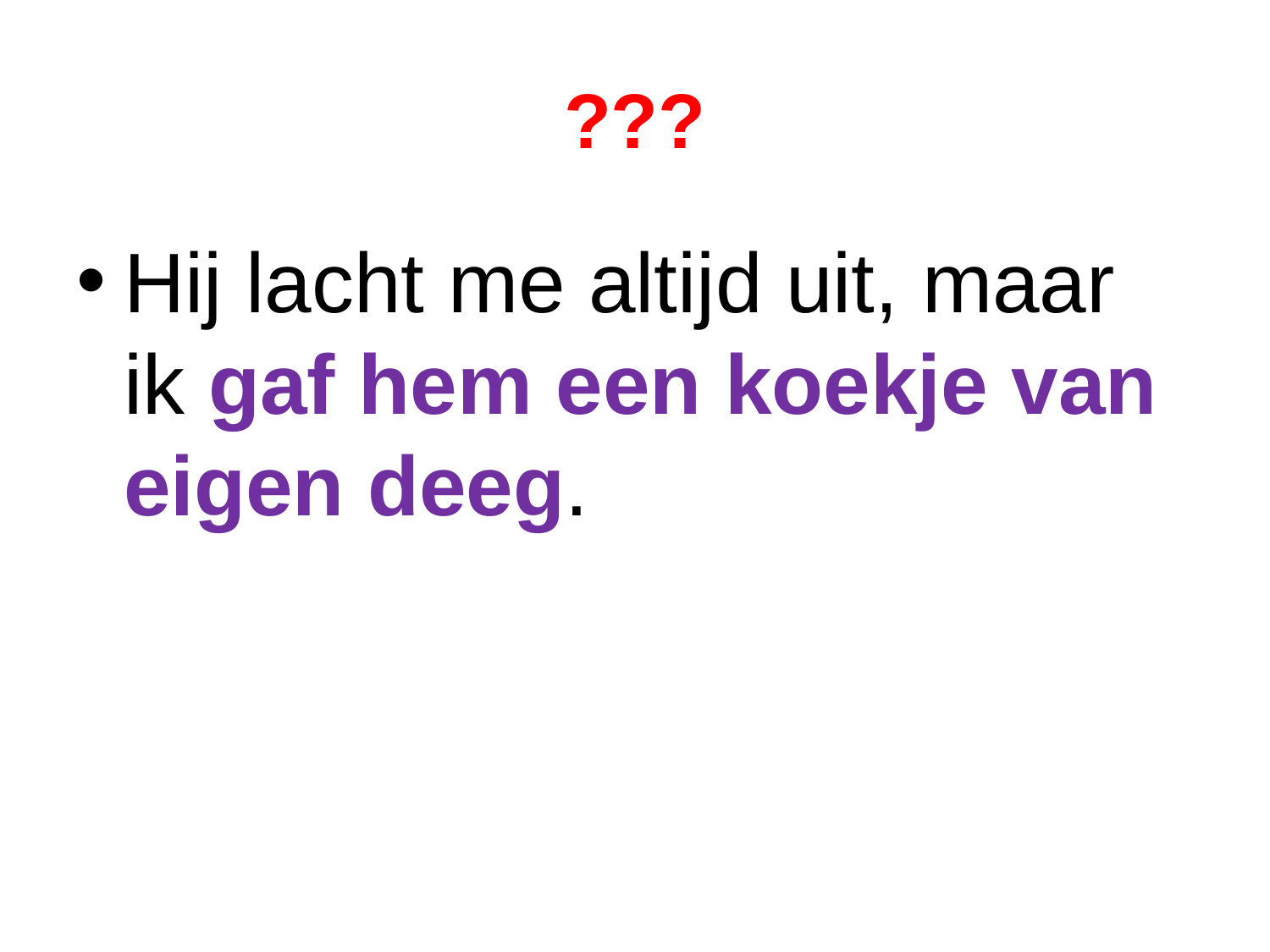

# ???
Hij lacht me altijd uit, maar ik gaf hem een koekje van eigen deeg.